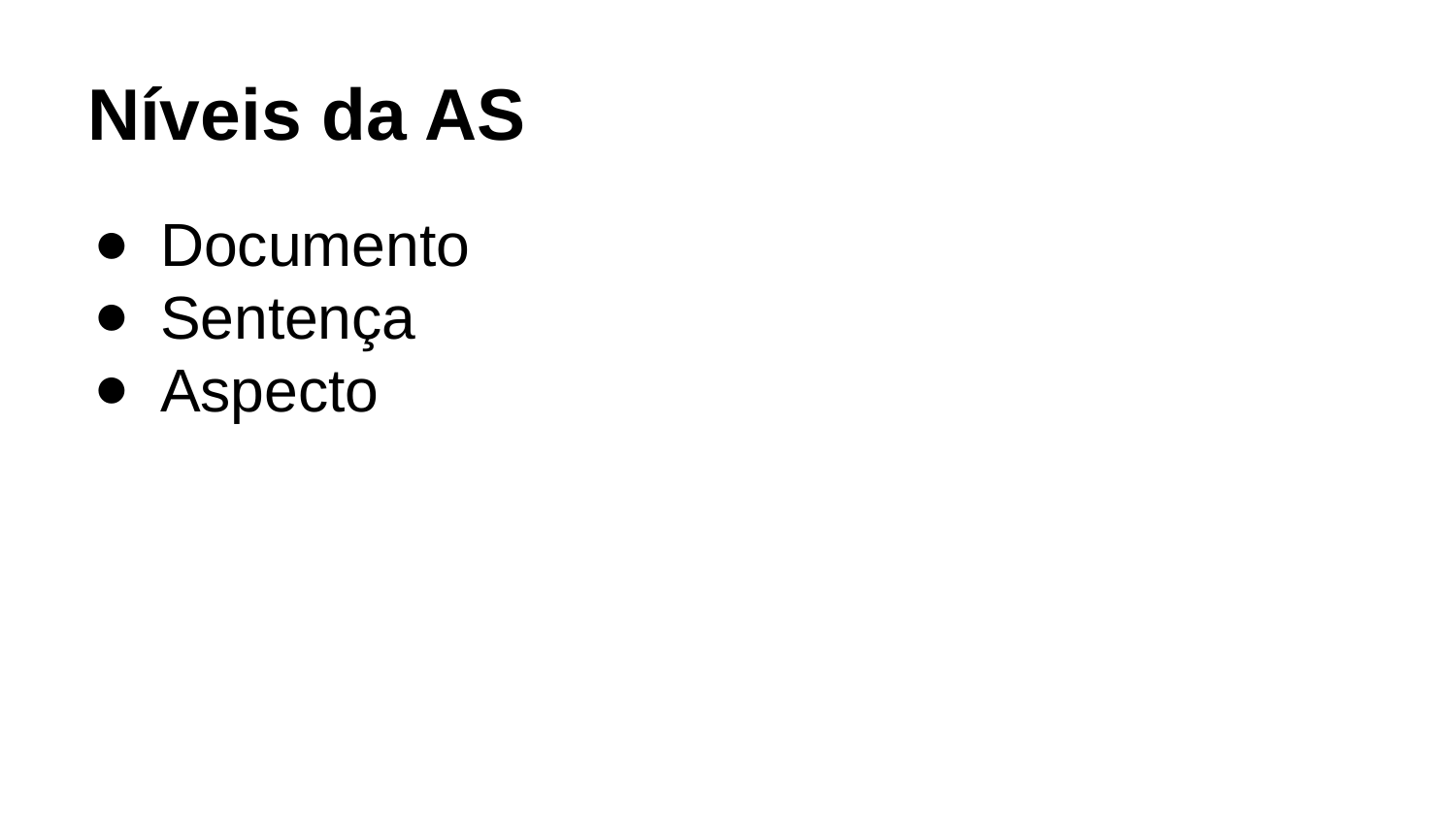

# Níveis da AS
Documento
Sentença
Aspecto